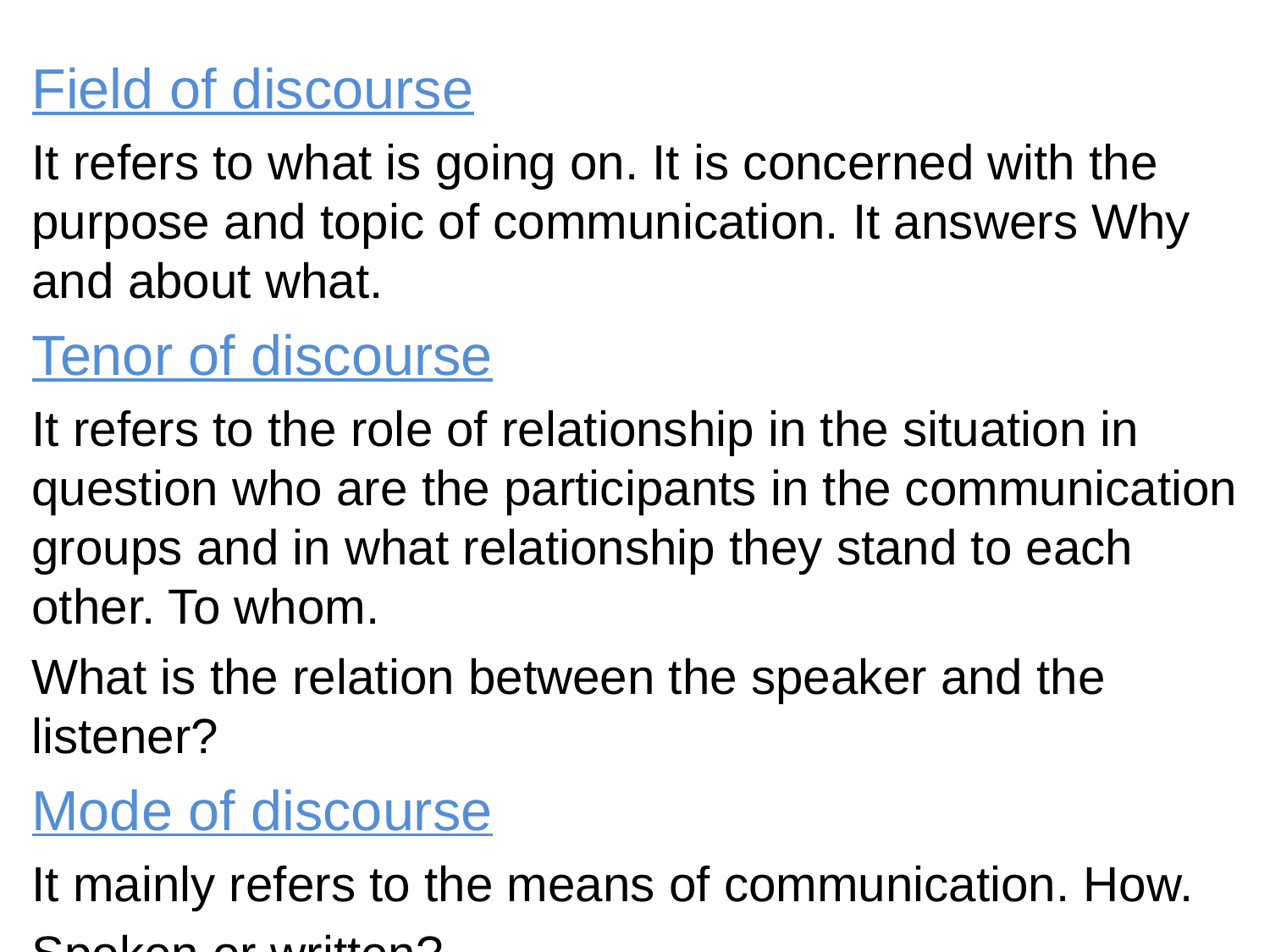

Field of discourse
It refers to what is going on. It is concerned with the purpose and topic of communication. It answers Why and about what.
Tenor of discourse
It refers to the role of relationship in the situation in question who are the participants in the communication groups and in what relationship they stand to each other. To whom.
What is the relation between the speaker and the listener?
Mode of discourse
It mainly refers to the means of communication. How.
Spoken or written?